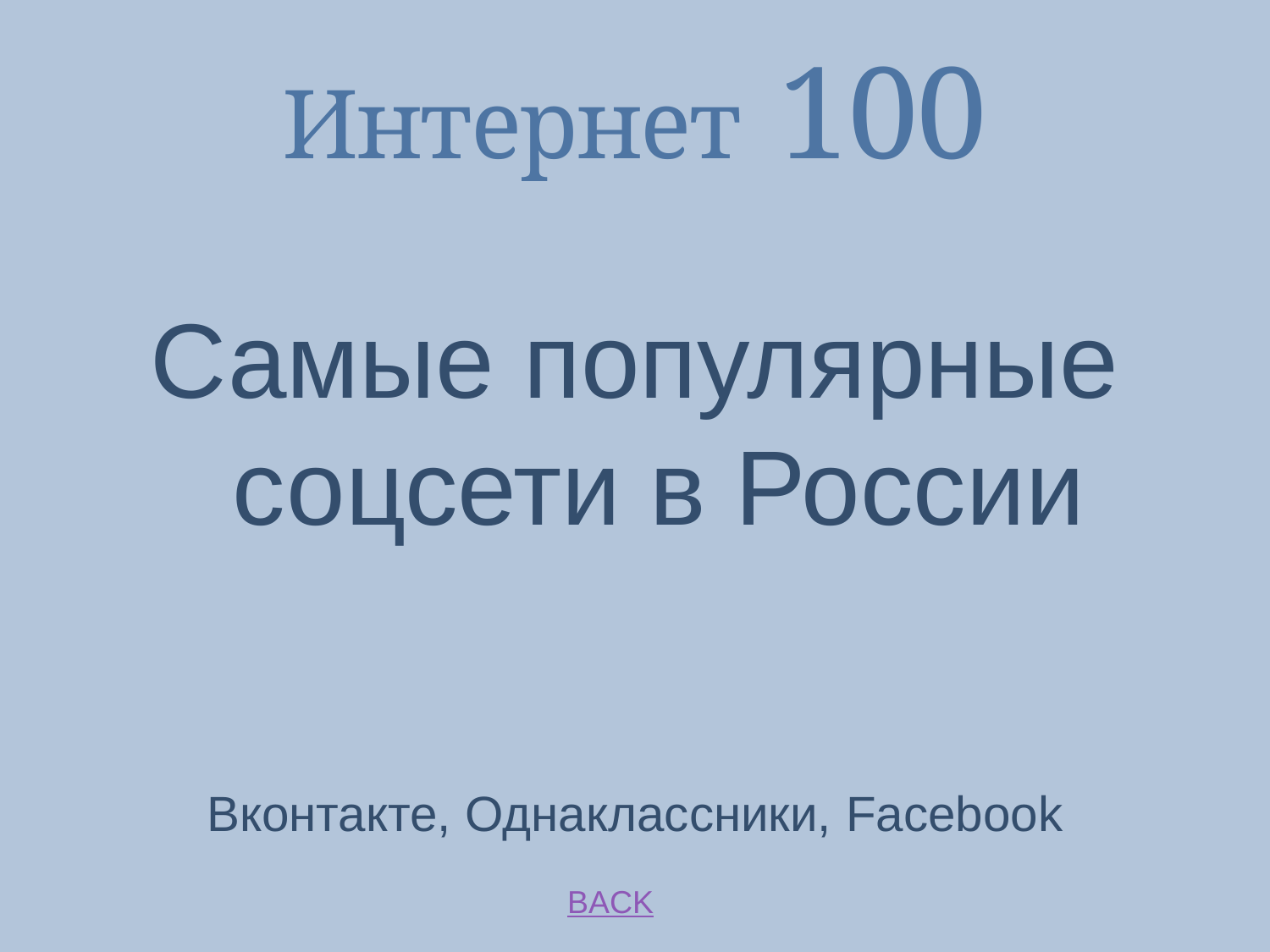

# Интернет  100
Самые популярные соцсети в России
Вконтакте, Однаклассники, Facebook
BACK